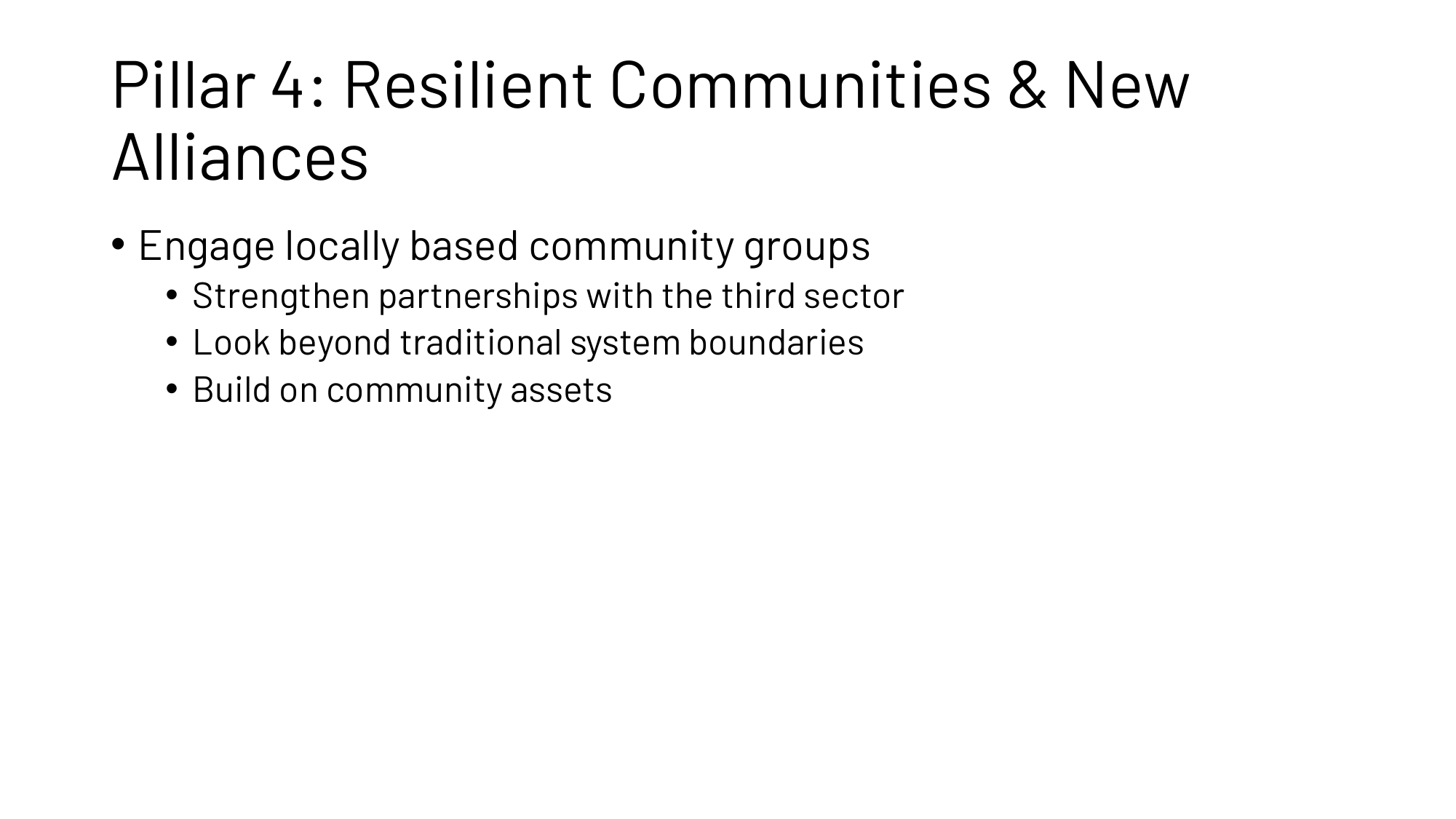

# Pillar 4: Resilient Communities & New Alliances
Engage locally based community groups
Strengthen partnerships with the third sector
Look beyond traditional system boundaries
Build on community assets